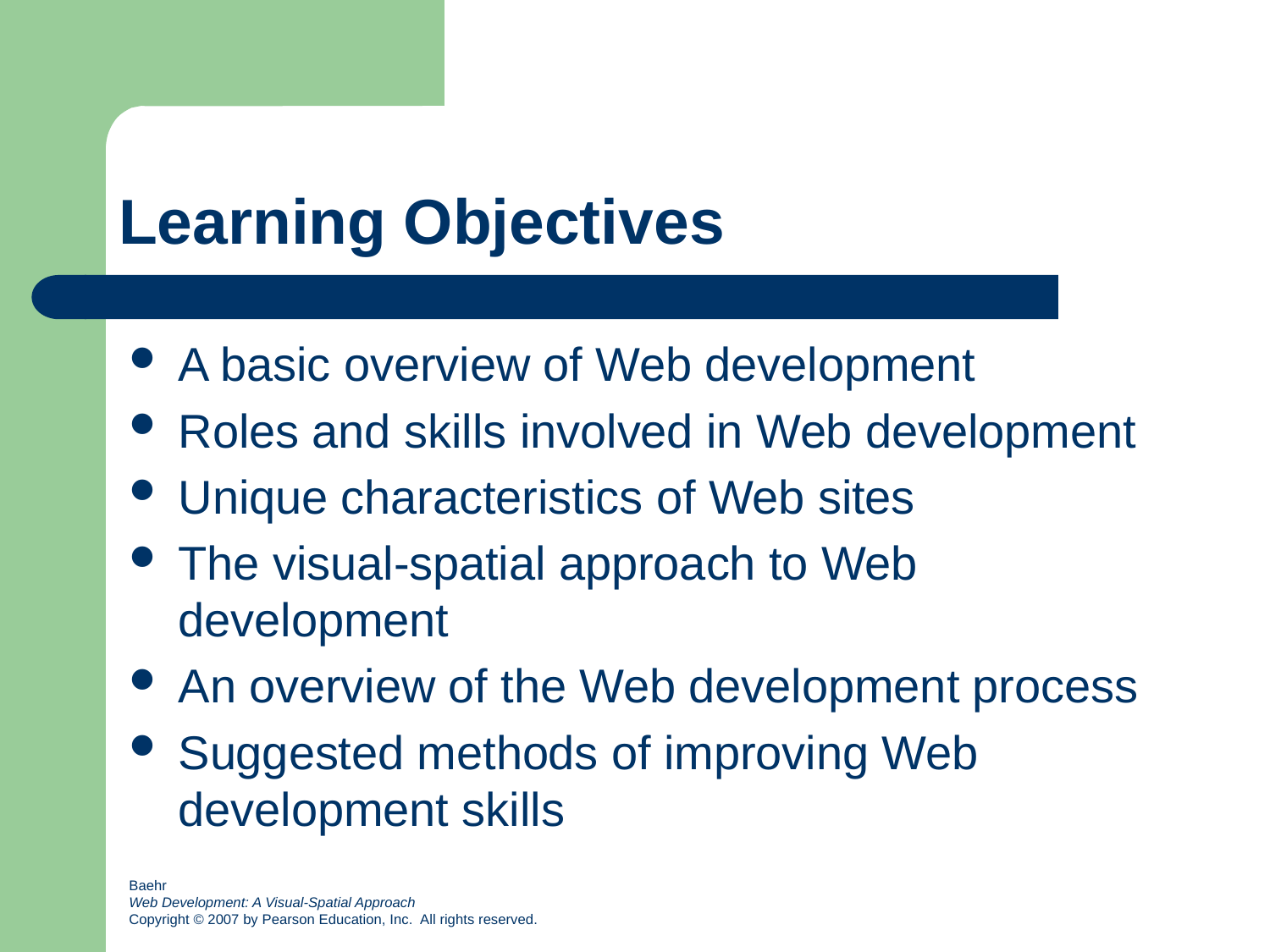

# Learning Objectives
A basic overview of Web development
Roles and skills involved in Web development
Unique characteristics of Web sites
The visual-spatial approach to Web development
An overview of the Web development process
Suggested methods of improving Web development skills
Baehr
Web Development: A Visual-Spatial Approach
Copyright © 2007 by Pearson Education, Inc.  All rights reserved.